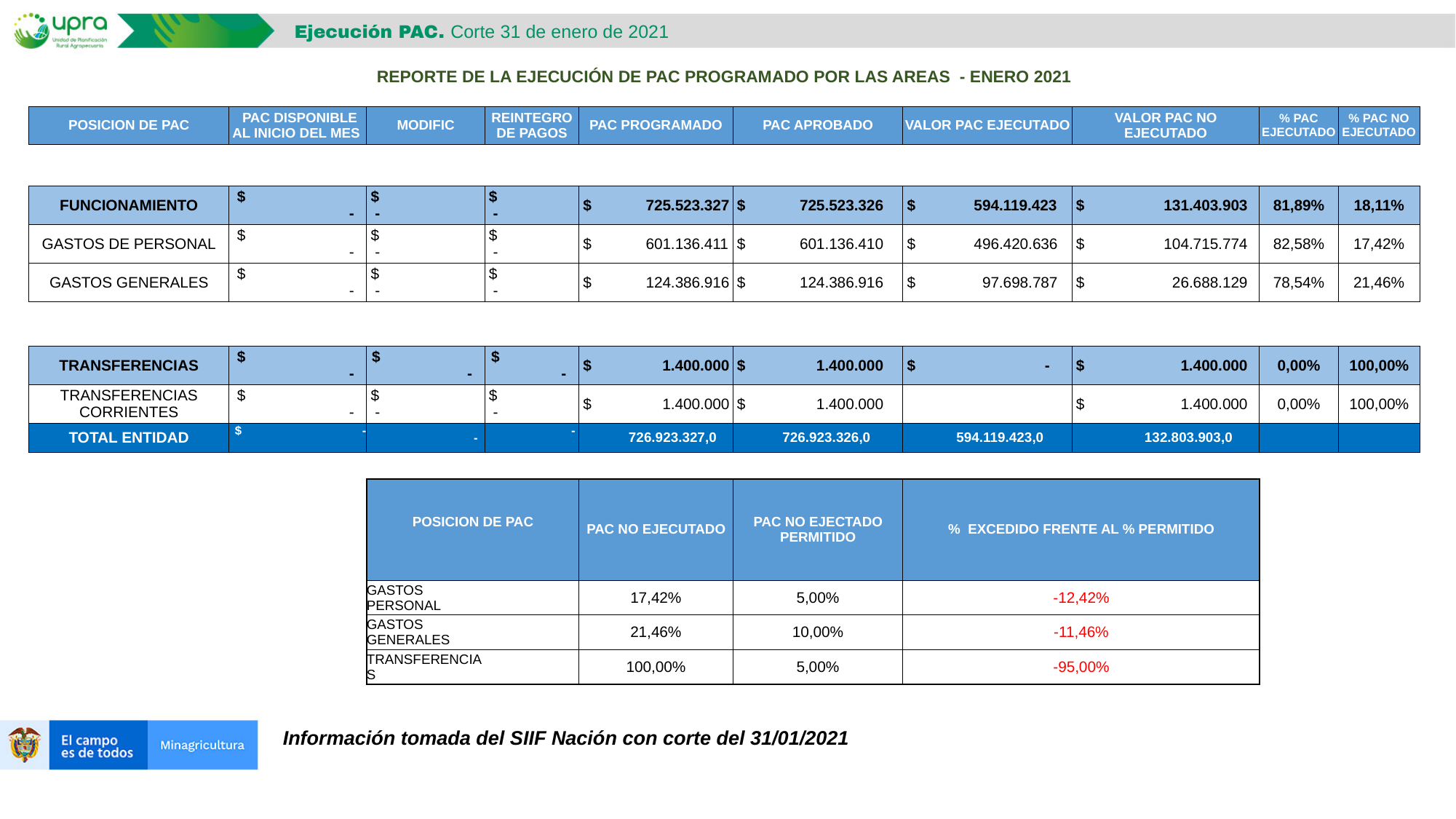

Ejecución PAC. Corte 31 de enero de 2021
| REPORTE DE LA EJECUCIÓN DE PAC PROGRAMADO POR LAS AREAS - ENERO 2021 |  |  |  |  |  |  |  |  |  |  |
| --- | --- | --- | --- | --- | --- | --- | --- | --- | --- | --- |
|  |  |  |  |  |  |  |  |  |  |  |
| POSICION DE PAC | PAC DISPONIBLE AL INICIO DEL MES | MODIFIC | REINTEGRO DE PAGOS | PAC PROGRAMADO | PAC APROBADO | VALOR PAC EJECUTADO | VALOR PAC NO EJECUTADO | VALOR PAC NO EJECUTADO | % PAC EJECUTADO | % PAC NO EJECUTADO |
|  |  |  |  |  |  |  |  |  |  |  |
| FUNCIONAMIENTO | $ - | $ - | $ - | $ 725.523.327 | $ 725.523.326 | $ 594.119.423 | $ 131.403.903 | $ 131.403.903 | 81,89% | 18,11% |
| GASTOS DE PERSONAL | $ - | $ - | $ - | $ 601.136.411 | $ 601.136.410 | $ 496.420.636 | $ 104.715.774 | $ 104.715.774 | 82,58% | 17,42% |
| GASTOS GENERALES | $ - | $ - | $ - | $ 124.386.916 | $ 124.386.916 | $ 97.698.787 | $ 26.688.129 | $ 26.688.129 | 78,54% | 21,46% |
|  |  |  |  |  |  |  |  |  |  | #¡DIV/0! |
|  |  |  |  |  |  |  |  |  |  |  |
| TRANSFERENCIAS | $ - | $ - | $ - | $ 1.400.000 | $ 1.400.000 | $ - | $ 1.400.000 | $ 1.400.000 | 0,00% | 100,00% |
| TRANSFERENCIAS CORRIENTES | $ - | $ - | $ - | $ 1.400.000 | $ 1.400.000 |  | $ 1.400.000 | $ 1.400.000 | 0,00% | 100,00% |
| TOTAL ENTIDAD | $ - | - | - | 726.923.327,0 | 726.923.326,0 | 594.119.423,0 | 132.803.903,0 | 132.803.903,0 |  |  |
|  |  |  |  |  |  |  |  |  |  |  |
|  |  | POSICION DE PAC |  | PAC NO EJECUTADO | PAC NO EJECTADO PERMITIDO | % EXCEDIDO FRENTE AL % PERMITIDO |  |  |  |  |
|  |  | GASTOS PERSONAL |  | 17,42% | 5,00% | -12,42% |  |  | -12,4% |  |
|  |  | GASTOS GENERALES |  | 21,46% | 10,00% | -11,46% |  |  | -11,5% |  |
|  |  | TRANSFERENCIAS |  | 100,00% | 5,00% | -95,00% |  |  |  |  |
|  |  |  |  |  |  |  |  |  |  |  |
Información tomada del SIIF Nación con corte del 31/01/2021